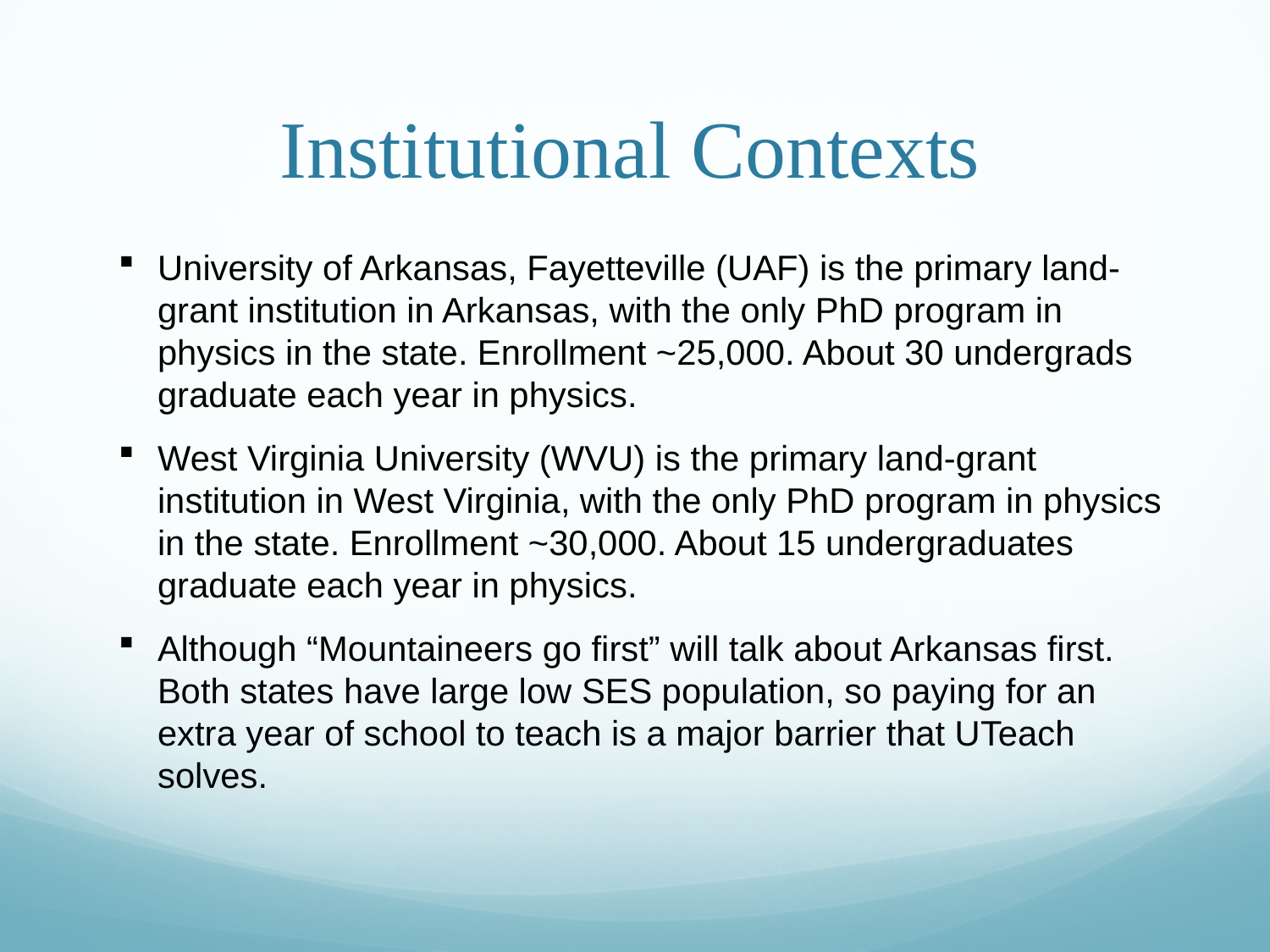

# Institutional Contexts

University of Arkansas, Fayetteville (UAF) is the primary land-grant institution in Arkansas, with the only PhD program in physics in the state. Enrollment ~25,000. About 30 undergrads graduate each year in physics.
West Virginia University (WVU) is the primary land-grant institution in West Virginia, with the only PhD program in physics in the state. Enrollment ~30,000. About 15 undergraduates graduate each year in physics.
Although “Mountaineers go first” will talk about Arkansas first. Both states have large low SES population, so paying for an extra year of school to teach is a major barrier that UTeach solves.